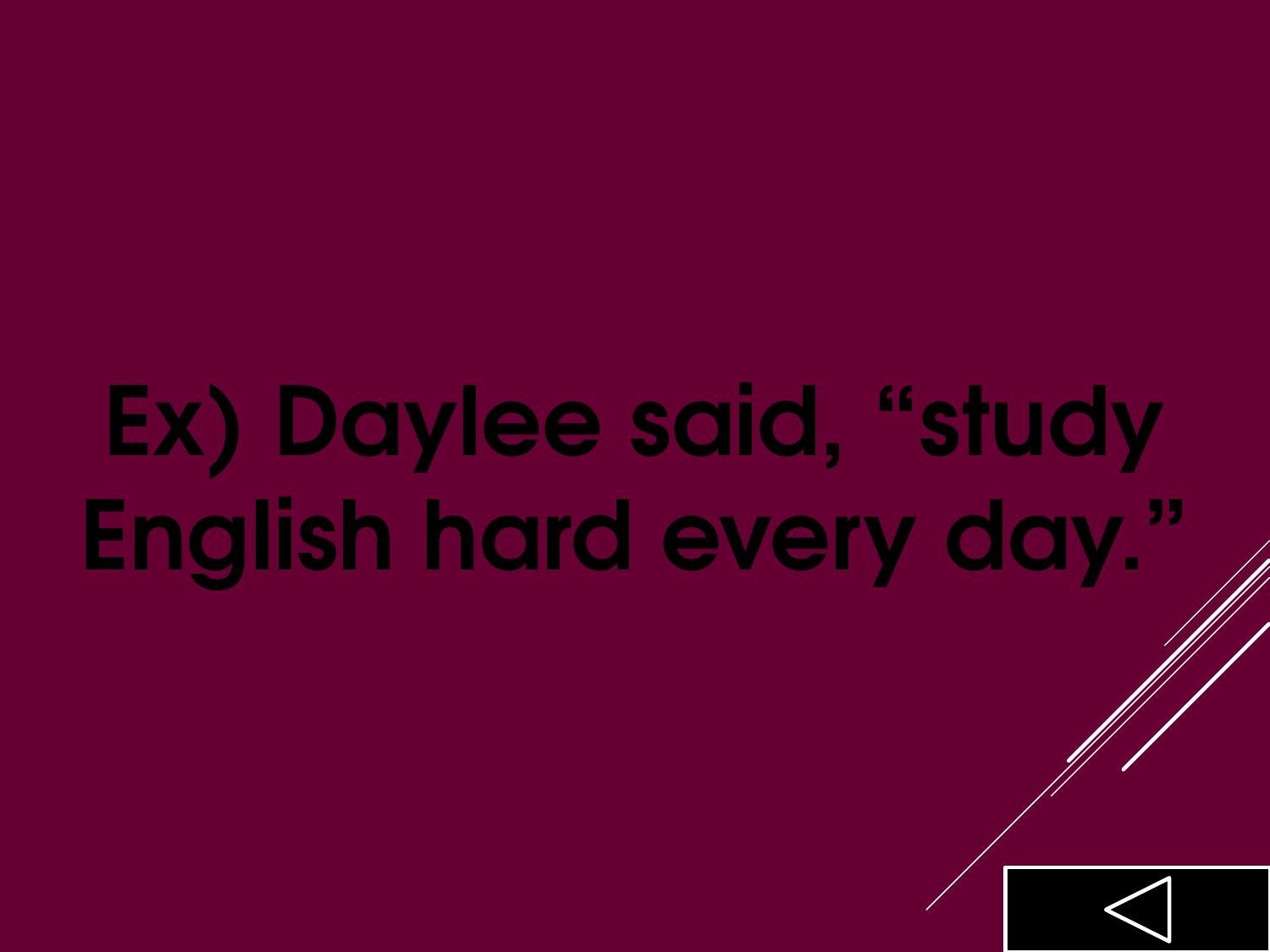

Ex) Daylee said, “study English hard every day.”